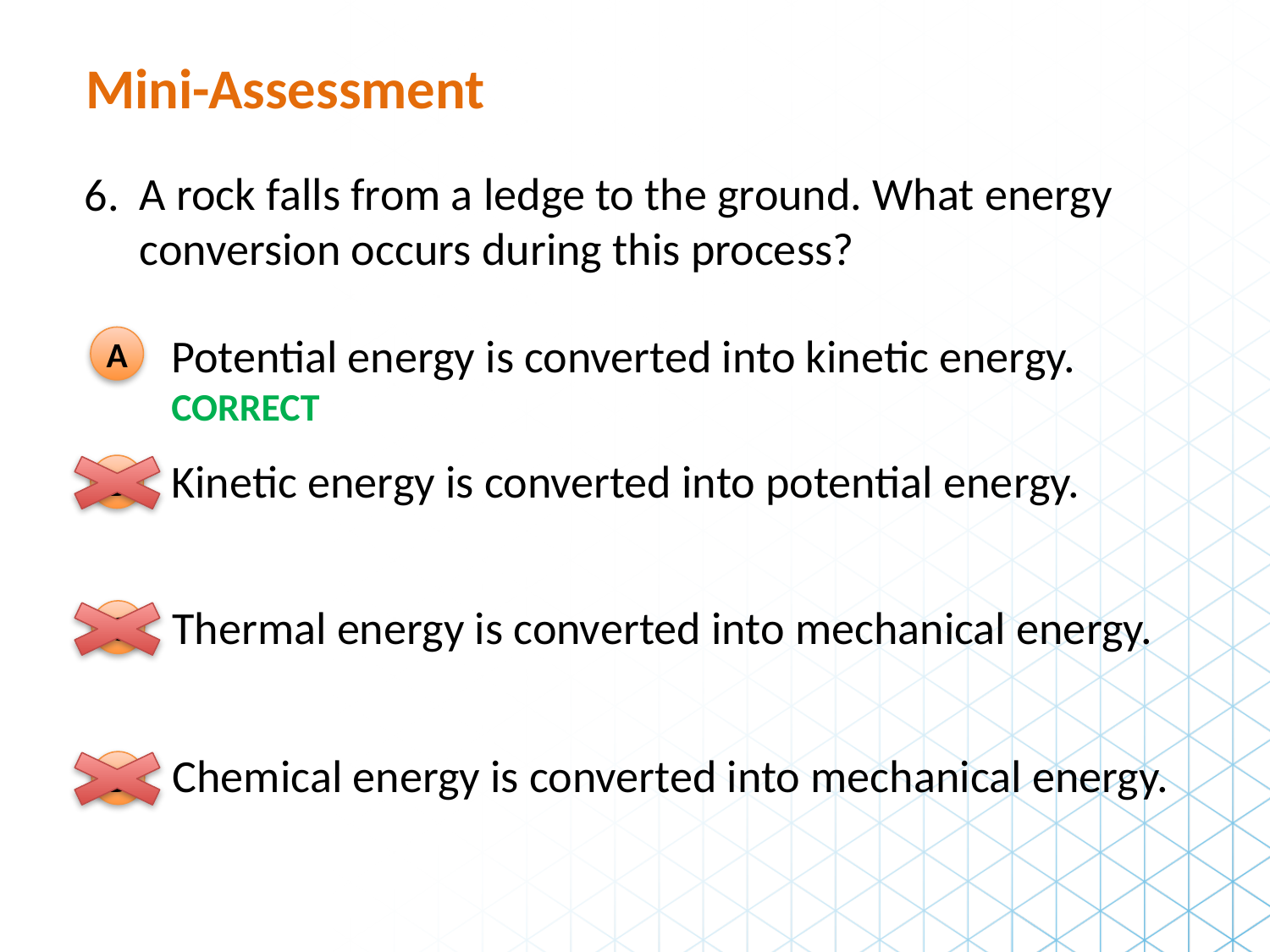

Mini-Assessment
A rock falls from a ledge to the ground. What energy conversion occurs during this process?
6.
Potential energy is converted into kinetic energy.
A
CORRECT
Kinetic energy is converted into potential energy.
B

Thermal energy is converted into mechanical energy.
C

Chemical energy is converted into mechanical energy.
D